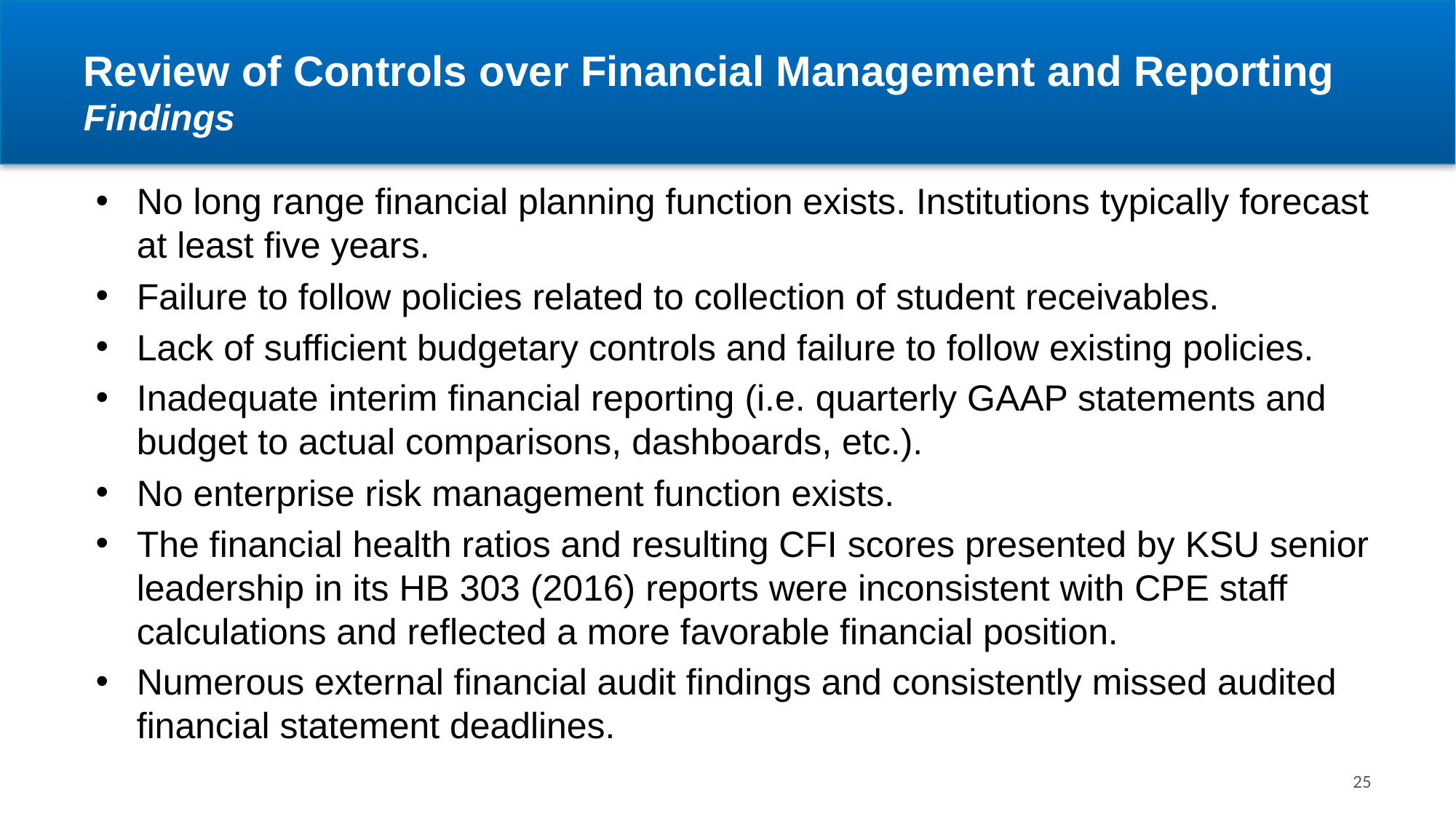

# Review of Controls over Financial Management and Reporting Findings
No long range financial planning function exists. Institutions typically forecast at least five years.
Failure to follow policies related to collection of student receivables.
Lack of sufficient budgetary controls and failure to follow existing policies.
Inadequate interim financial reporting (i.e. quarterly GAAP statements and budget to actual comparisons, dashboards, etc.).
No enterprise risk management function exists.
The financial health ratios and resulting CFI scores presented by KSU senior leadership in its HB 303 (2016) reports were inconsistent with CPE staff calculations and reflected a more favorable financial position.
Numerous external financial audit findings and consistently missed audited financial statement deadlines.

25